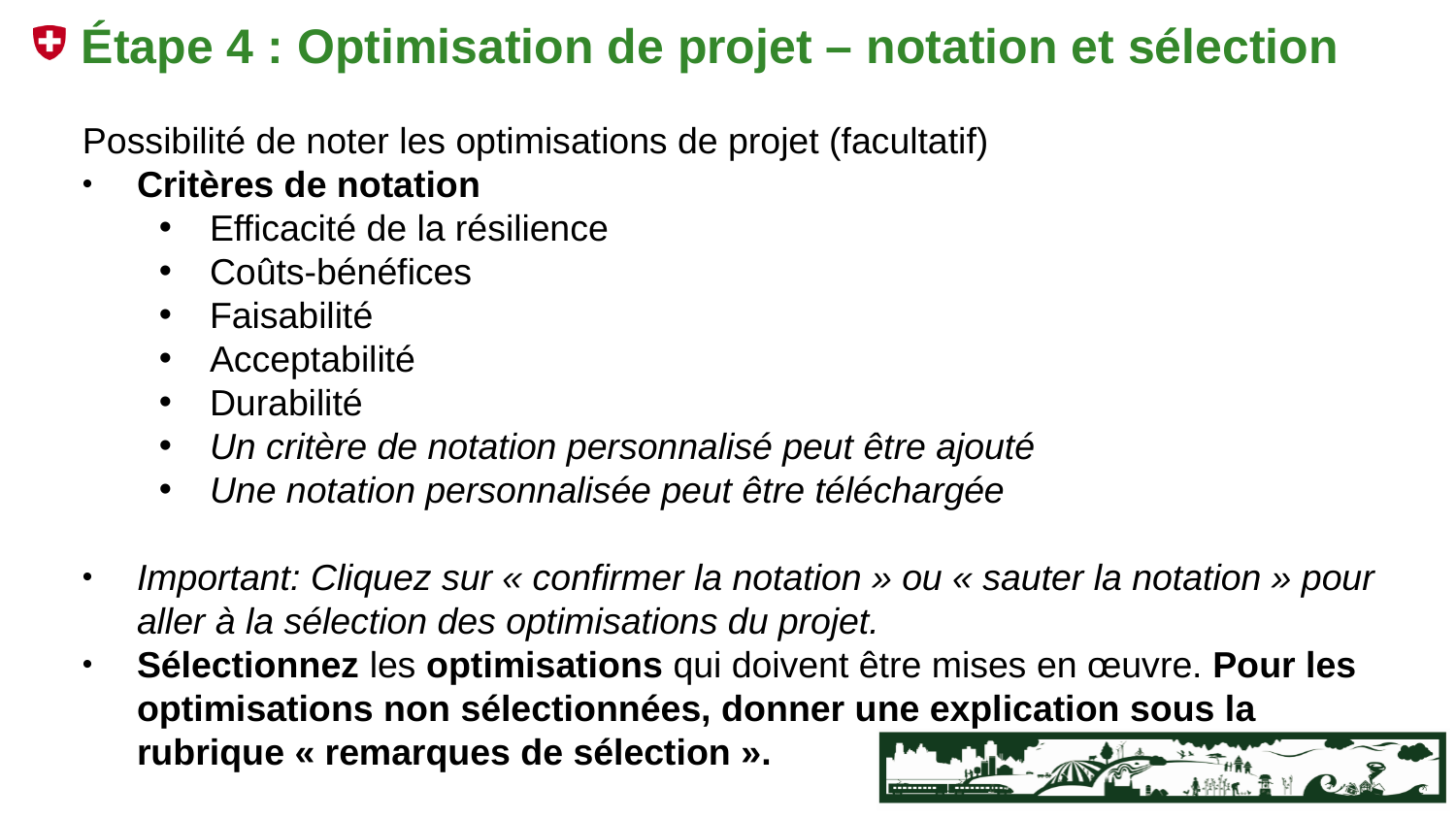

# Étape 4 : Optimisation de projet – notation et sélection
Possibilité de noter les optimisations de projet (facultatif)
Critères de notation
Efficacité de la résilience
Coûts-bénéfices
Faisabilité
Acceptabilité
Durabilité
Un critère de notation personnalisé peut être ajouté
Une notation personnalisée peut être téléchargée

Important: Cliquez sur « confirmer la notation » ou « sauter la notation » pour aller à la sélection des optimisations du projet.
Sélectionnez les optimisations qui doivent être mises en œuvre. Pour les optimisations non sélectionnées, donner une explication sous la rubrique « remarques de sélection ».